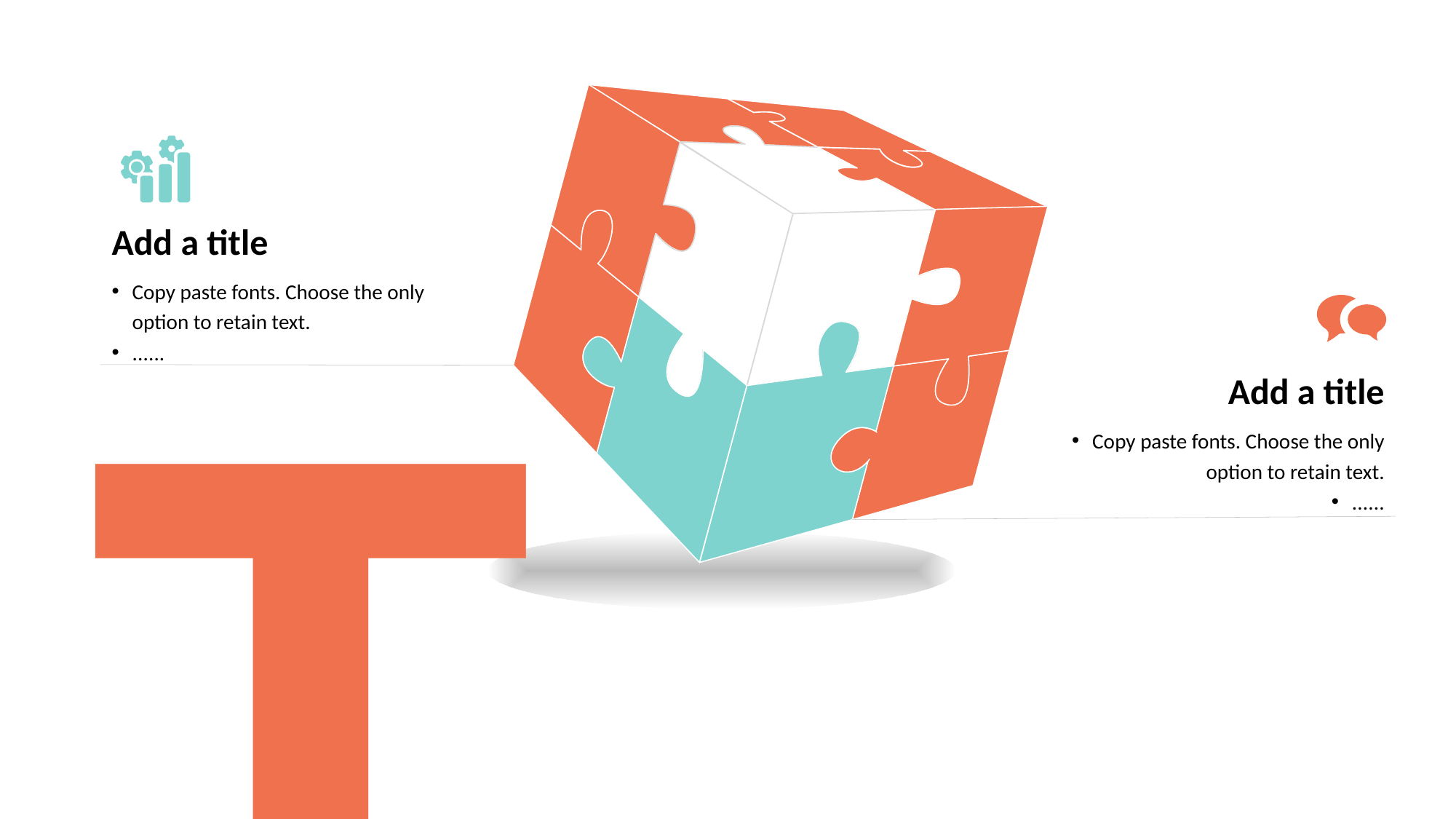

Add a title
Copy paste fonts. Choose the only option to retain text.
......

Add a title
Copy paste fonts. Choose the only option to retain text.
......
T